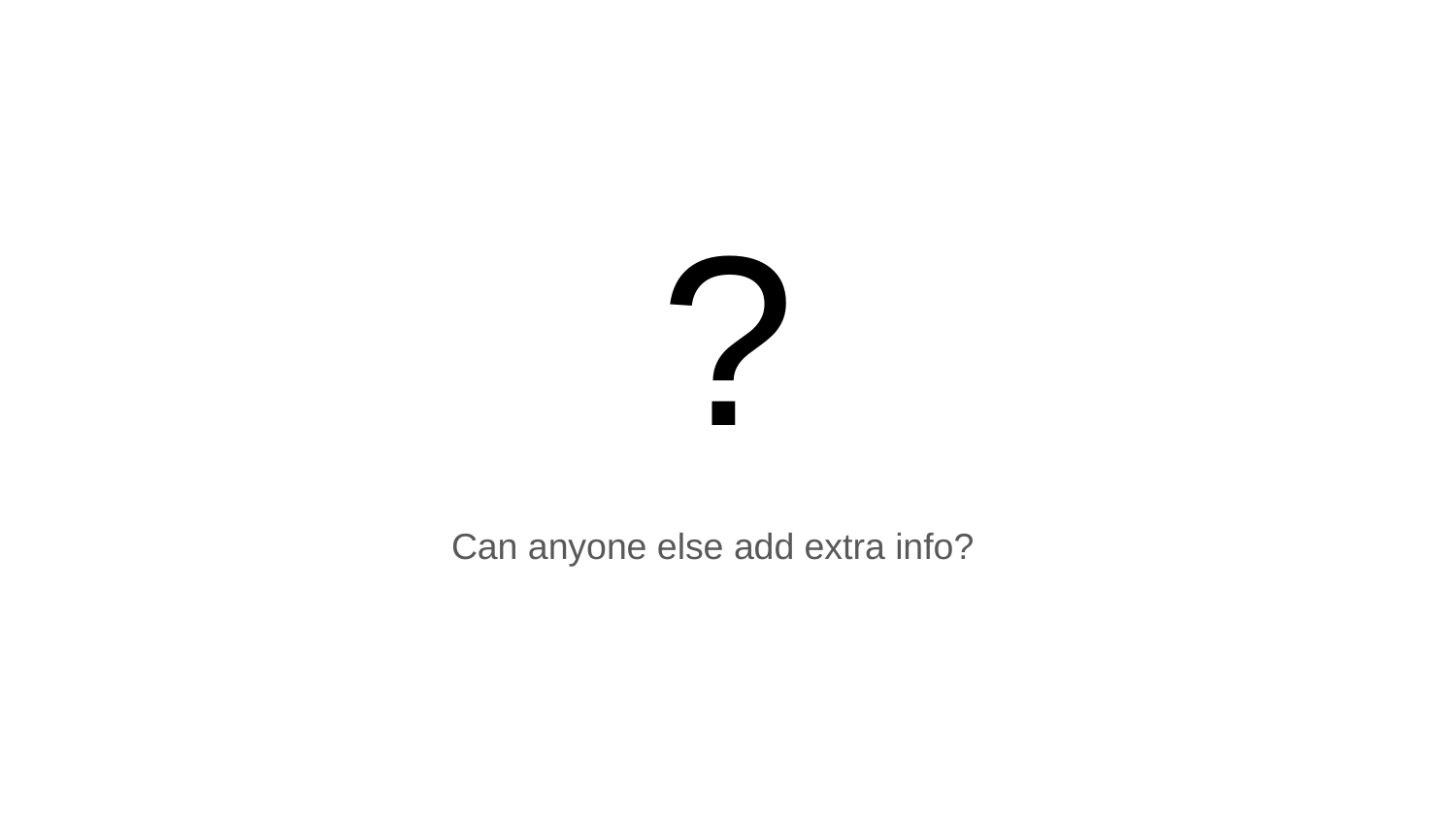

# ?
Can anyone else add extra info?